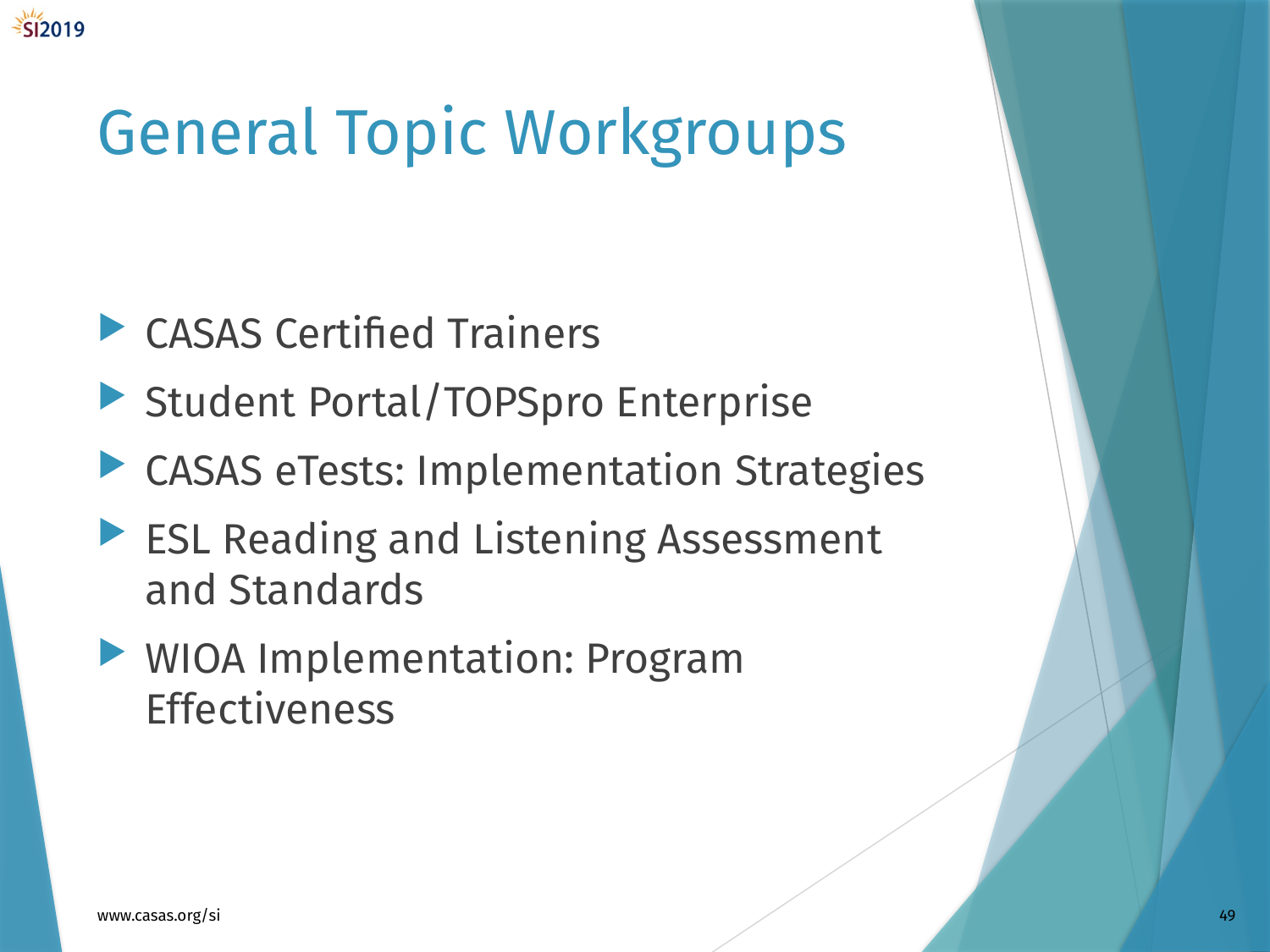

# General Topic Workgroups
CASAS Certified Trainers
Student Portal/TOPSpro Enterprise
CASAS eTests: Implementation Strategies
ESL Reading and Listening Assessment and Standards
WIOA Implementation: Program Effectiveness
www.casas.org/si
49